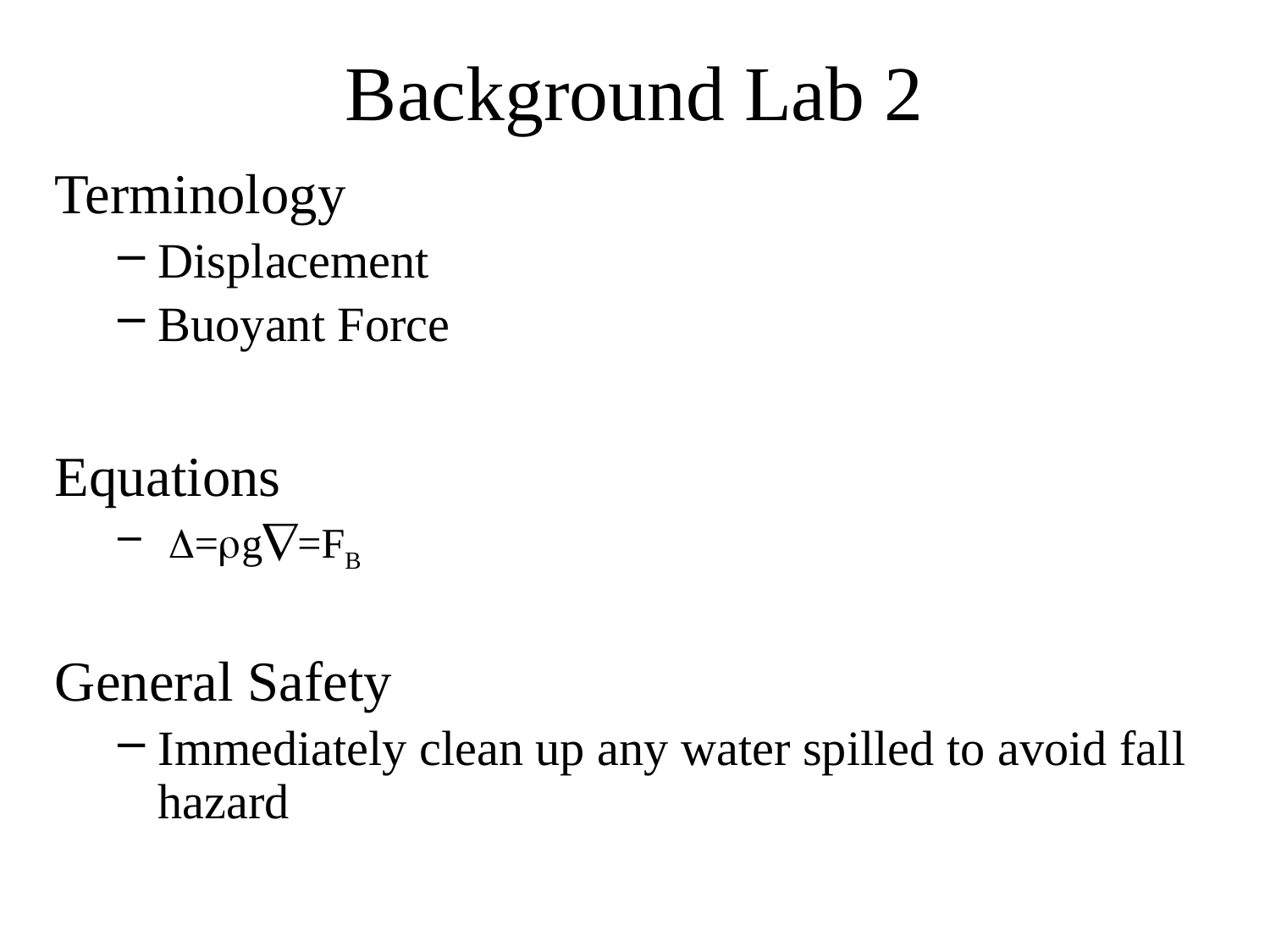

# Background Lab 2
Terminology
Displacement
Buoyant Force

Equations
 Δ=ρg∇=FB

General Safety
Immediately clean up any water spilled to avoid fall hazard